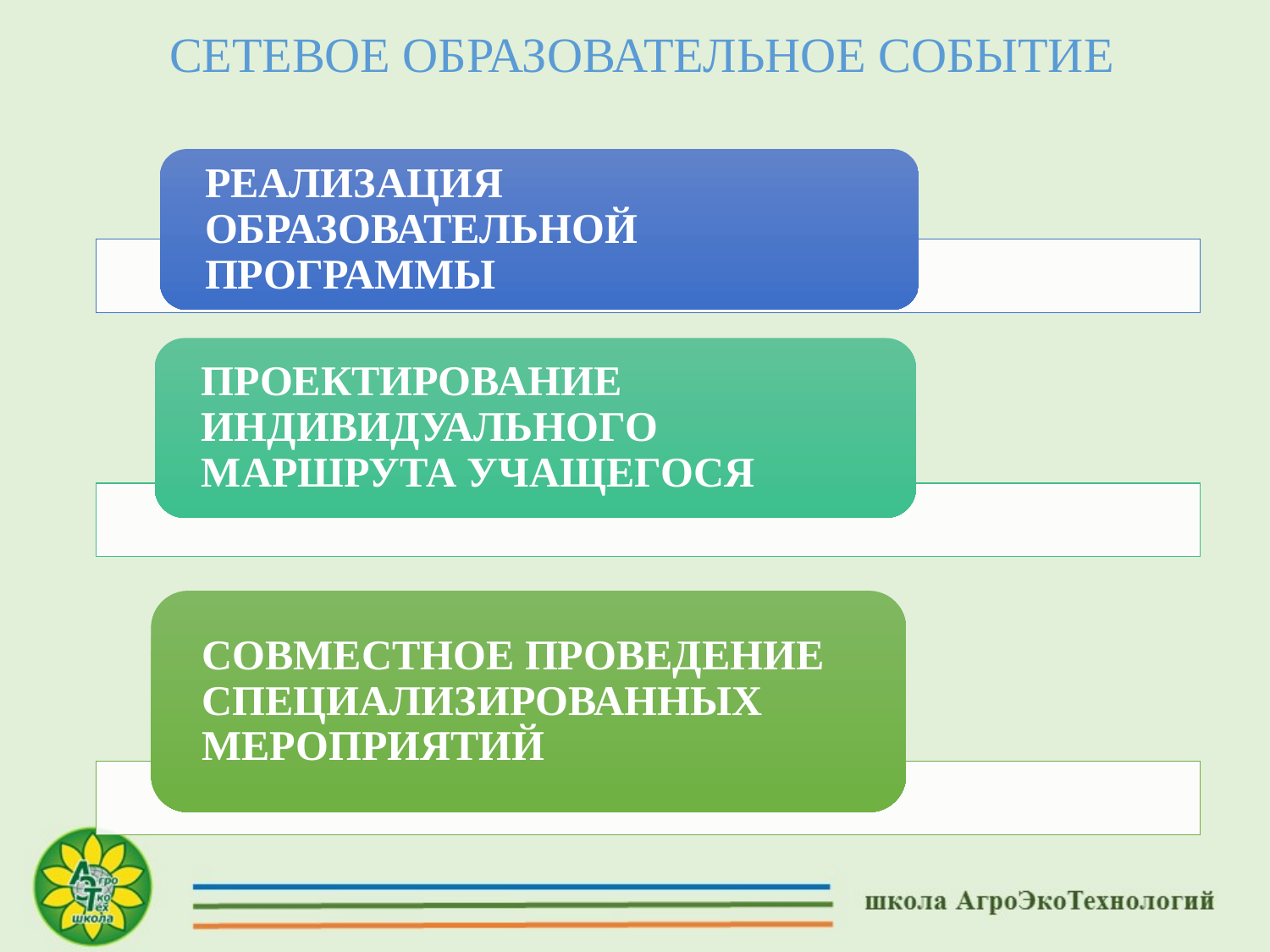

СЕТЕВОЕ ОБРАЗОВАТЕЛЬНОЕ СОБЫТИЕ
РЕАЛИЗАЦИЯ ОБРАЗОВАТЕЛЬНОЙ ПРОГРАММЫ
ПРОЕКТИРОВАНИЕ ИНДИВИДУАЛЬНОГО МАРШРУТА УЧАЩЕГОСЯ
СОВМЕСТНОЕ ПРОВЕДЕНИЕ СПЕЦИАЛИЗИРОВАННЫХ МЕРОПРИЯТИЙ